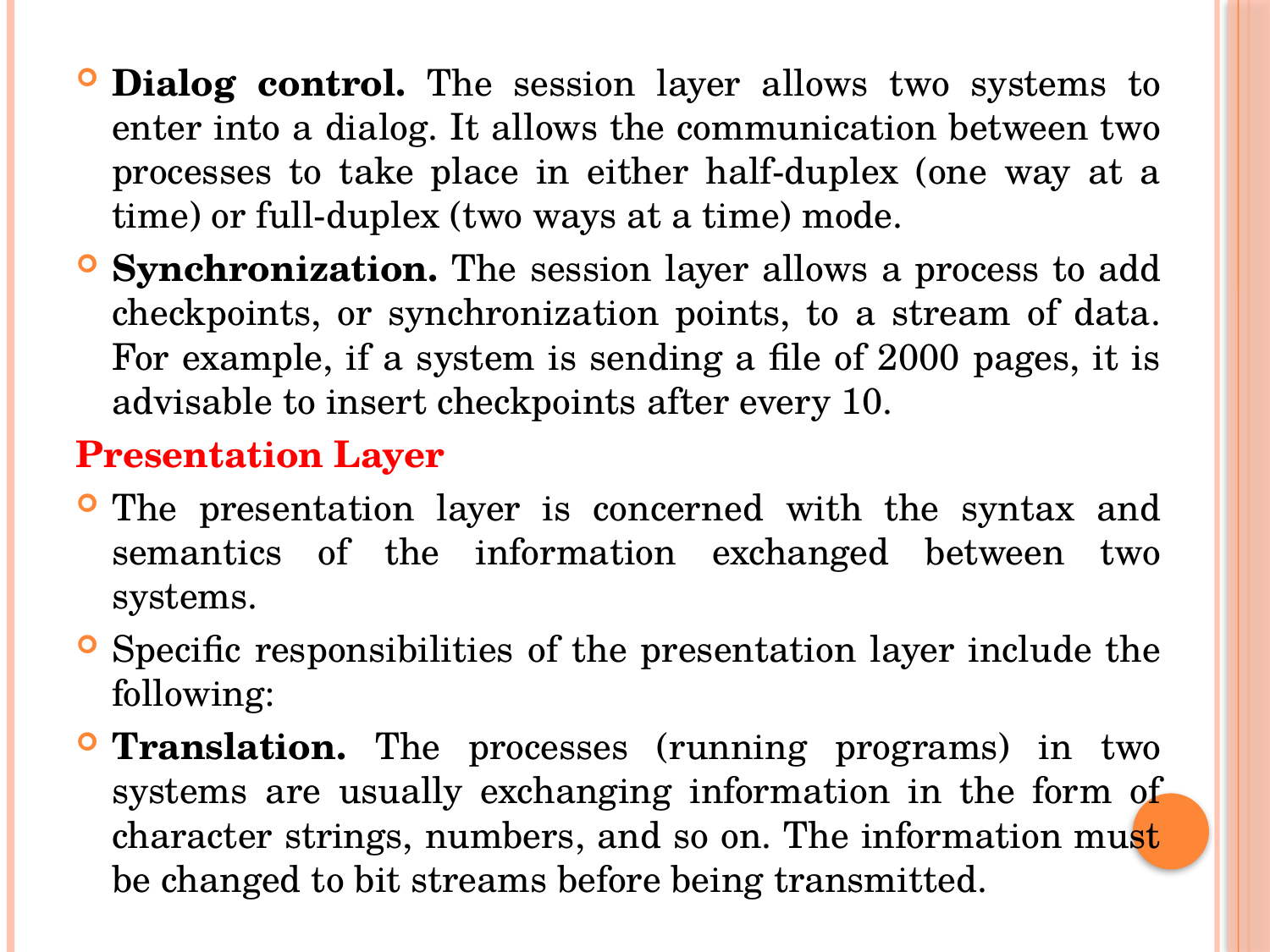

Dialog control. The session layer allows two systems to enter into a dialog. It allows the communication between two processes to take place in either half-duplex (one way at a time) or full-duplex (two ways at a time) mode.
Synchronization. The session layer allows a process to add checkpoints, or synchronization points, to a stream of data. For example, if a system is sending a file of 2000 pages, it is advisable to insert checkpoints after every 10.
Presentation Layer
The presentation layer is concerned with the syntax and semantics of the information exchanged between two systems.
Specific responsibilities of the presentation layer include the following:
Translation. The processes (running programs) in two systems are usually exchanging information in the form of character strings, numbers, and so on. The information must be changed to bit streams before being transmitted.